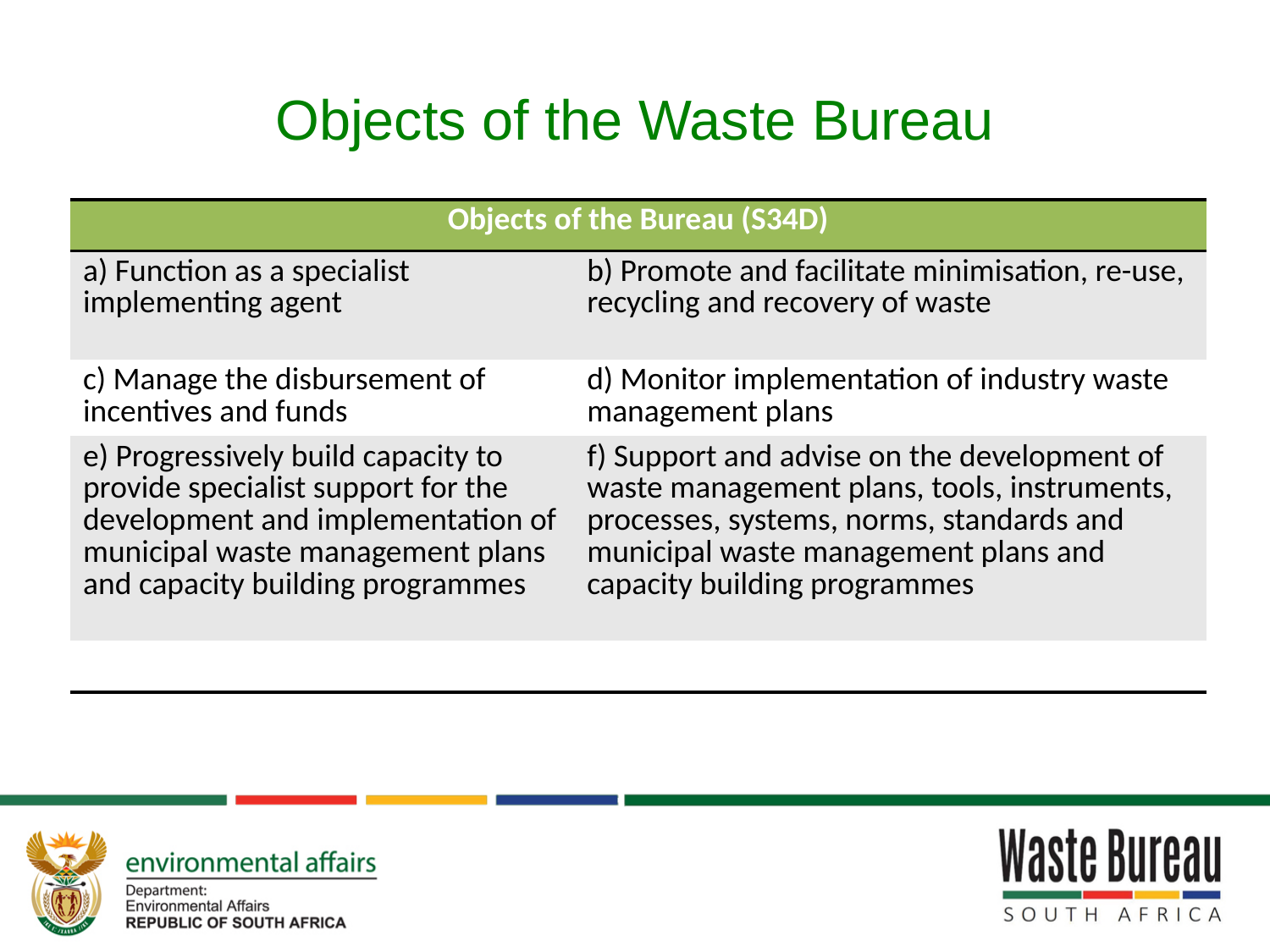

# Objects of the Waste Bureau
| Objects of the Bureau (S34D) |  |
| --- | --- |
| a) Function as a specialist implementing agent | b) Promote and facilitate minimisation, re-use, recycling and recovery of waste |
| c) Manage the disbursement of incentives and funds | d) Monitor implementation of industry waste management plans |
| e) Progressively build capacity to provide specialist support for the development and implementation of municipal waste management plans and capacity building programmes | f) Support and advise on the development of waste management plans, tools, instruments, processes, systems, norms, standards and municipal waste management plans and capacity building programmes |
|  |  |